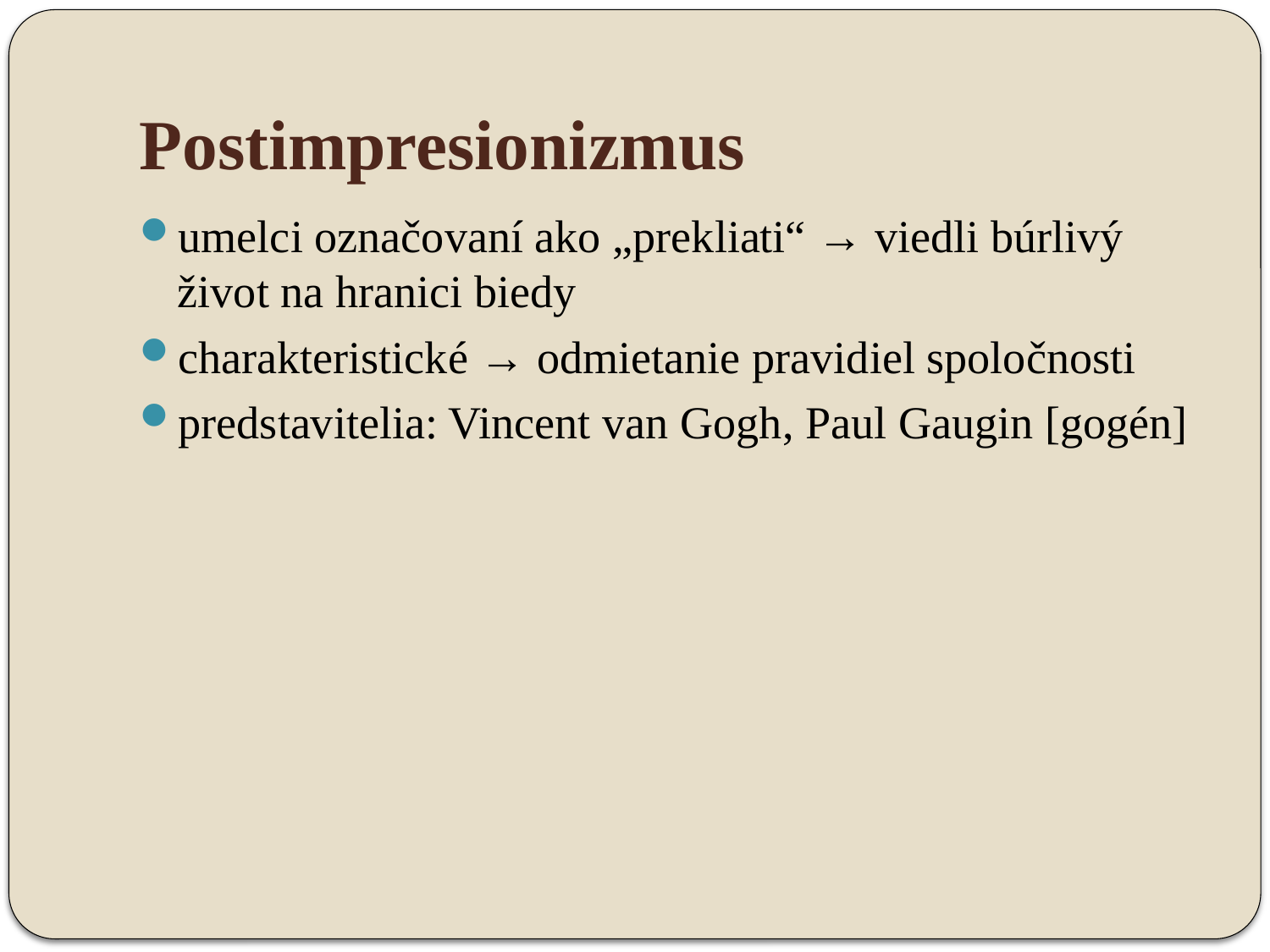

# Postimpresionizmus
umelci označovaní ako „prekliati“ → viedli búrlivý život na hranici biedy
charakteristické → odmietanie pravidiel spoločnosti
predstavitelia: Vincent van Gogh, Paul Gaugin [gogén]